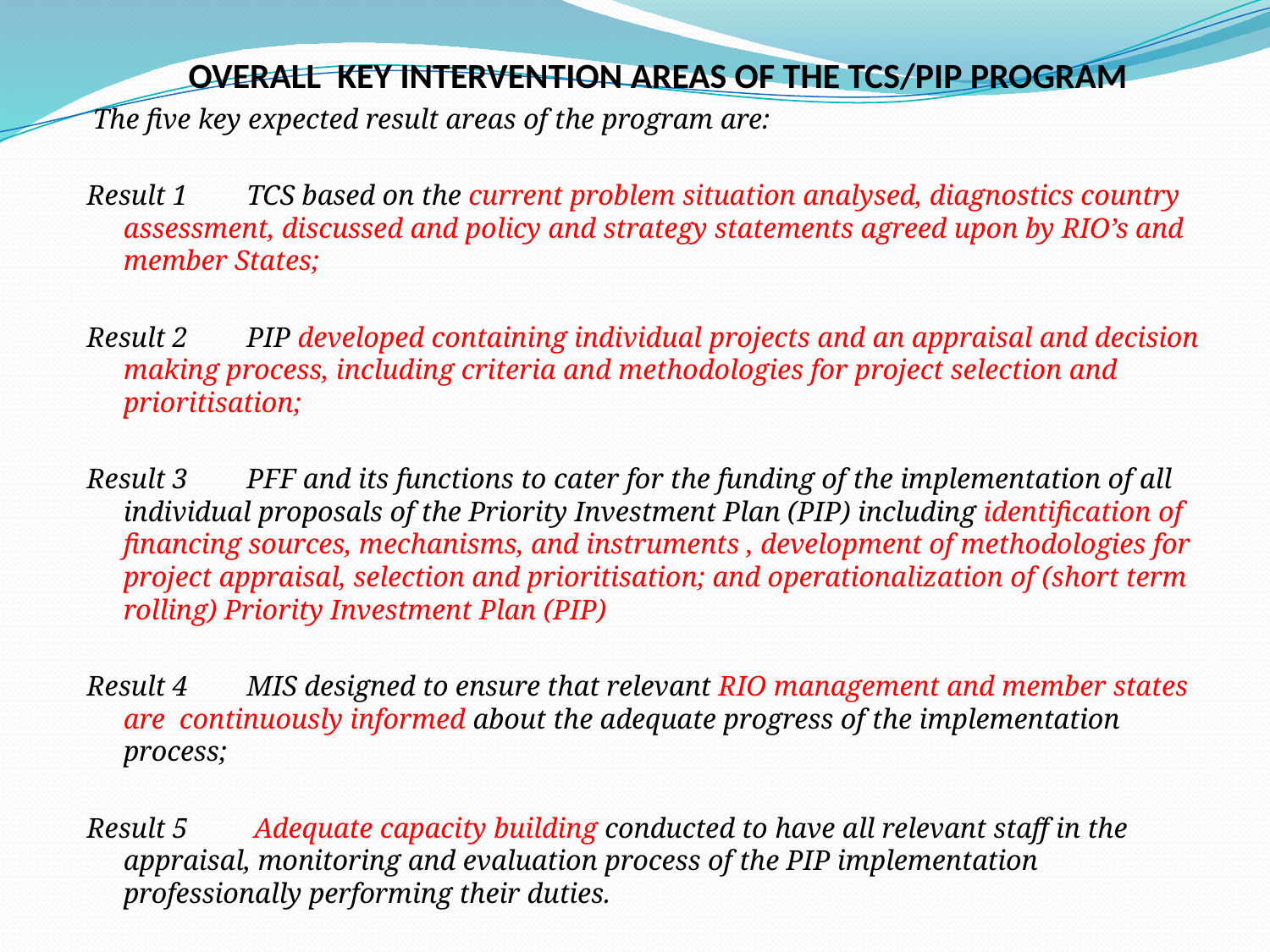

# OVERALL  KEY INTERVENTION AREAS OF THE TCS/PIP PROGRAM
 The five key expected result areas of the program are:

Result 1	TCS based on the current problem situation analysed, diagnostics country assessment, discussed and policy and strategy statements agreed upon by RIO’s and member States;

Result 2	PIP developed containing individual projects and an appraisal and decision making process, including criteria and methodologies for project selection and prioritisation;

Result 3	PFF and its functions to cater for the funding of the implementation of all individual proposals of the Priority Investment Plan (PIP) including identification of  financing sources, mechanisms, and instruments , development of methodologies for project appraisal, selection and prioritisation; and operationalization of (short term rolling) Priority Investment Plan (PIP)

Result 4	MIS designed to ensure that relevant RIO management and member states are  continuously informed about the adequate progress of the implementation process;

Result 5	 Adequate capacity building conducted to have all relevant staff in the appraisal, monitoring and evaluation process of the PIP implementation professionally performing their duties.